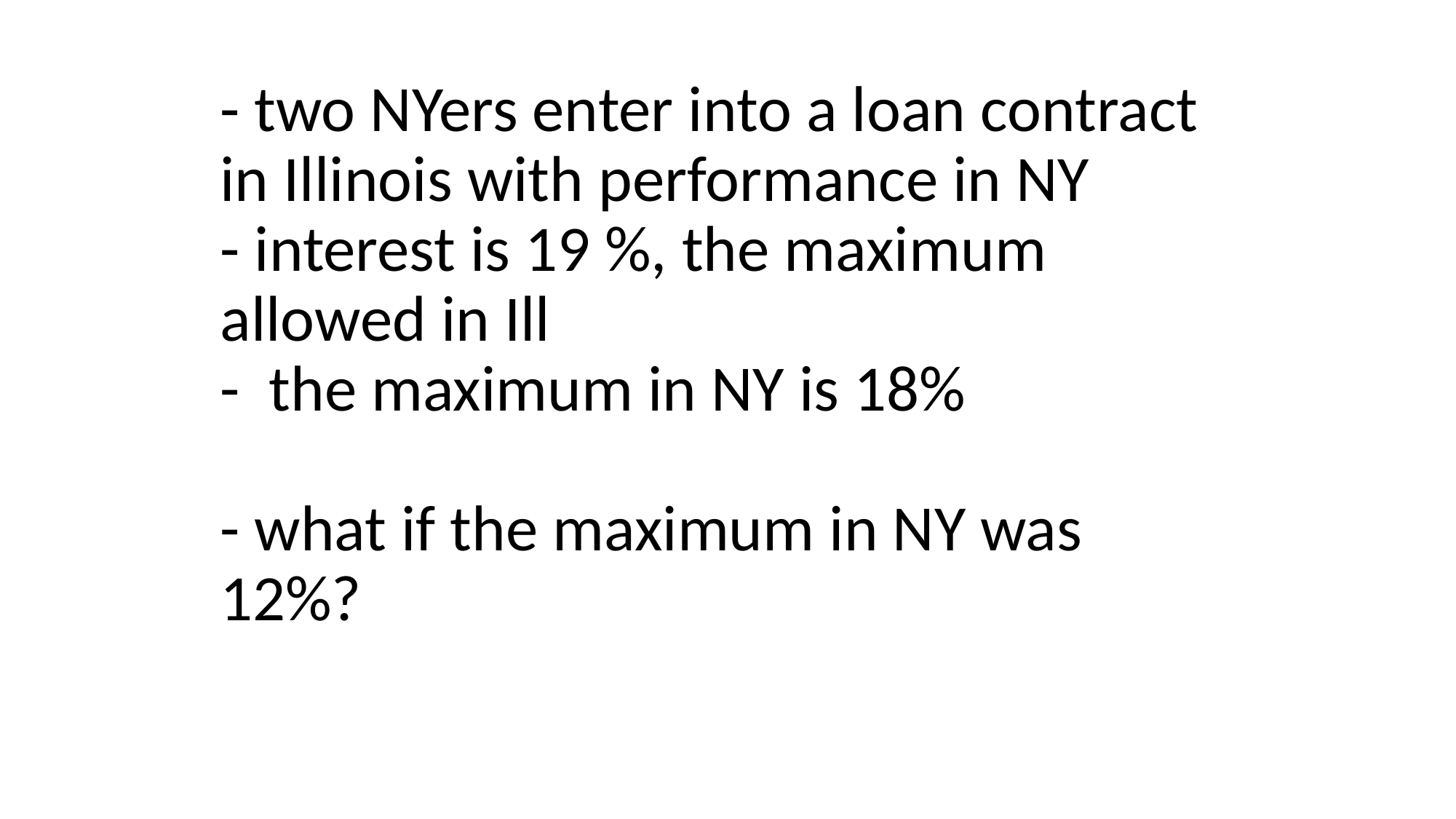

# - two NYers enter into a loan contract in Illinois with performance in NY - interest is 19 %, the maximum allowed in Ill -  the maximum in NY is 18% - what if the maximum in NY was 12%?